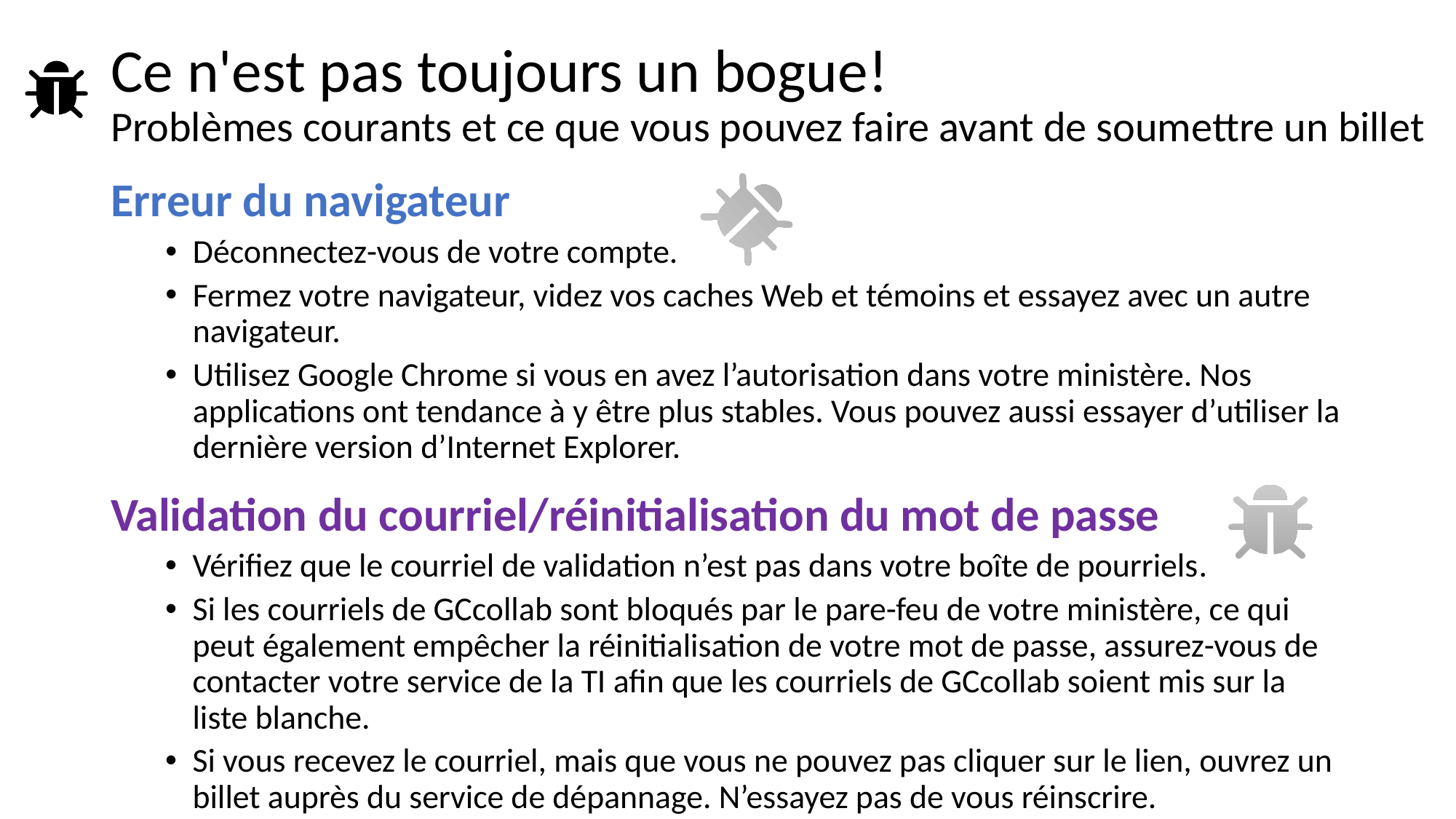

# Ce n'est pas toujours un bogue! Problèmes courants et ce que vous pouvez faire avant de soumettre un billet

Erreur du navigateur
Déconnectez-vous de votre compte.
Fermez votre navigateur, videz vos caches Web et témoins et essayez avec un autre navigateur.
Utilisez Google Chrome si vous en avez l’autorisation dans votre ministère. Nos applications ont tendance à y être plus stables. Vous pouvez aussi essayer d’utiliser la dernière version d’Internet Explorer.

Validation du courriel/réinitialisation du mot de passe
Vérifiez que le courriel de validation n’est pas dans votre boîte de pourriels.
Si les courriels de GCcollab sont bloqués par le pare-feu de votre ministère, ce qui peut également empêcher la réinitialisation de votre mot de passe, assurez-vous de contacter votre service de la TI afin que les courriels de GCcollab soient mis sur la liste blanche.
Si vous recevez le courriel, mais que vous ne pouvez pas cliquer sur le lien, ouvrez un billet auprès du service de dépannage. N’essayez pas de vous réinscrire.